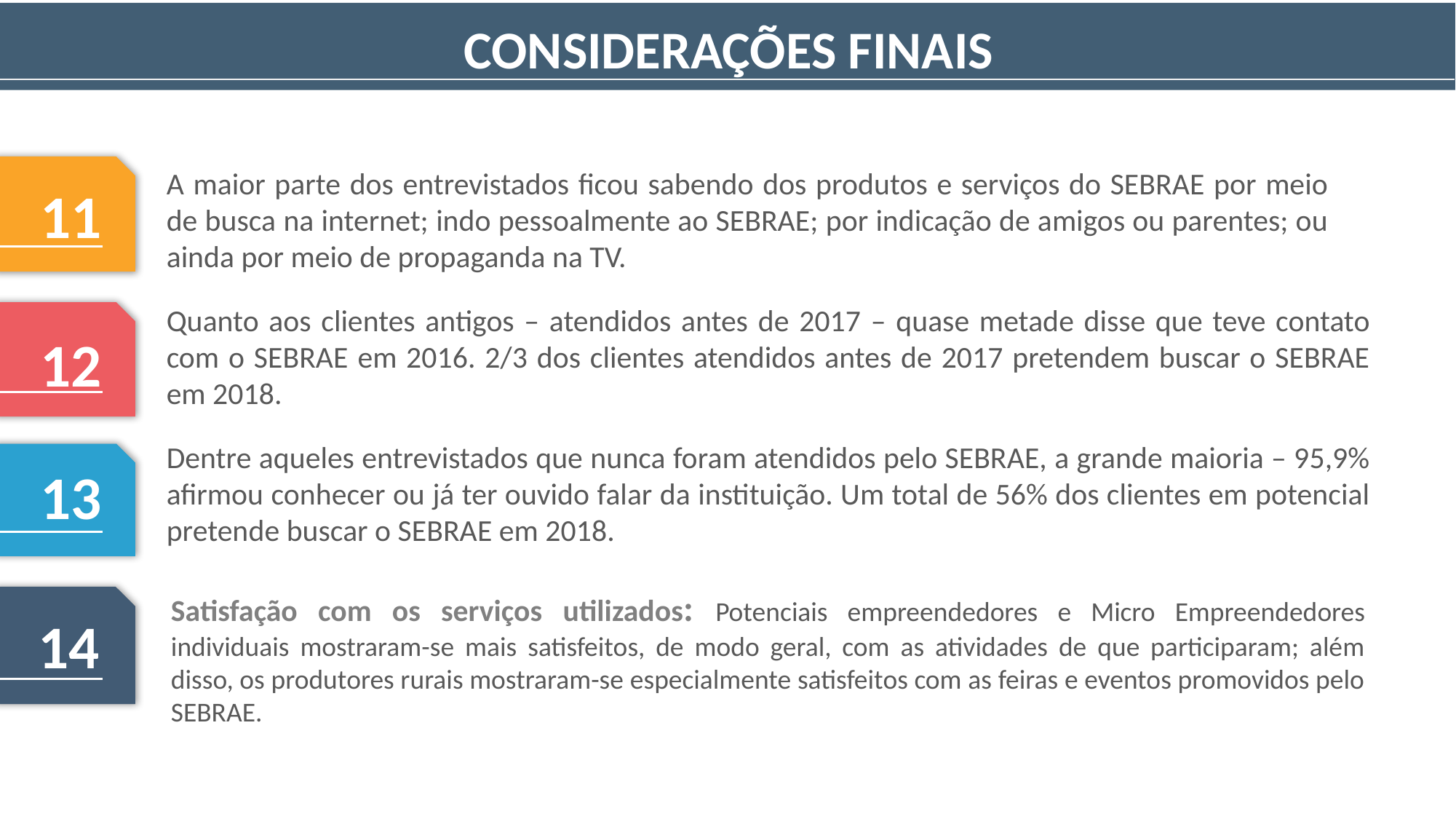

CONSIDERAÇÕES FINAIS

11
A maior parte dos entrevistados ficou sabendo dos produtos e serviços do SEBRAE por meio de busca na internet; indo pessoalmente ao SEBRAE; por indicação de amigos ou parentes; ou ainda por meio de propaganda na TV.
Quanto aos clientes antigos – atendidos antes de 2017 – quase metade disse que teve contato com o SEBRAE em 2016. 2/3 dos clientes atendidos antes de 2017 pretendem buscar o SEBRAE em 2018.

12
Dentre aqueles entrevistados que nunca foram atendidos pelo SEBRAE, a grande maioria – 95,9% afirmou conhecer ou já ter ouvido falar da instituição. Um total de 56% dos clientes em potencial pretende buscar o SEBRAE em 2018.

13
Satisfação com os serviços utilizados: Potenciais empreendedores e Micro Empreendedores individuais mostraram-se mais satisfeitos, de modo geral, com as atividades de que participaram; além disso, os produtores rurais mostraram-se especialmente satisfeitos com as feiras e eventos promovidos pelo SEBRAE.

14